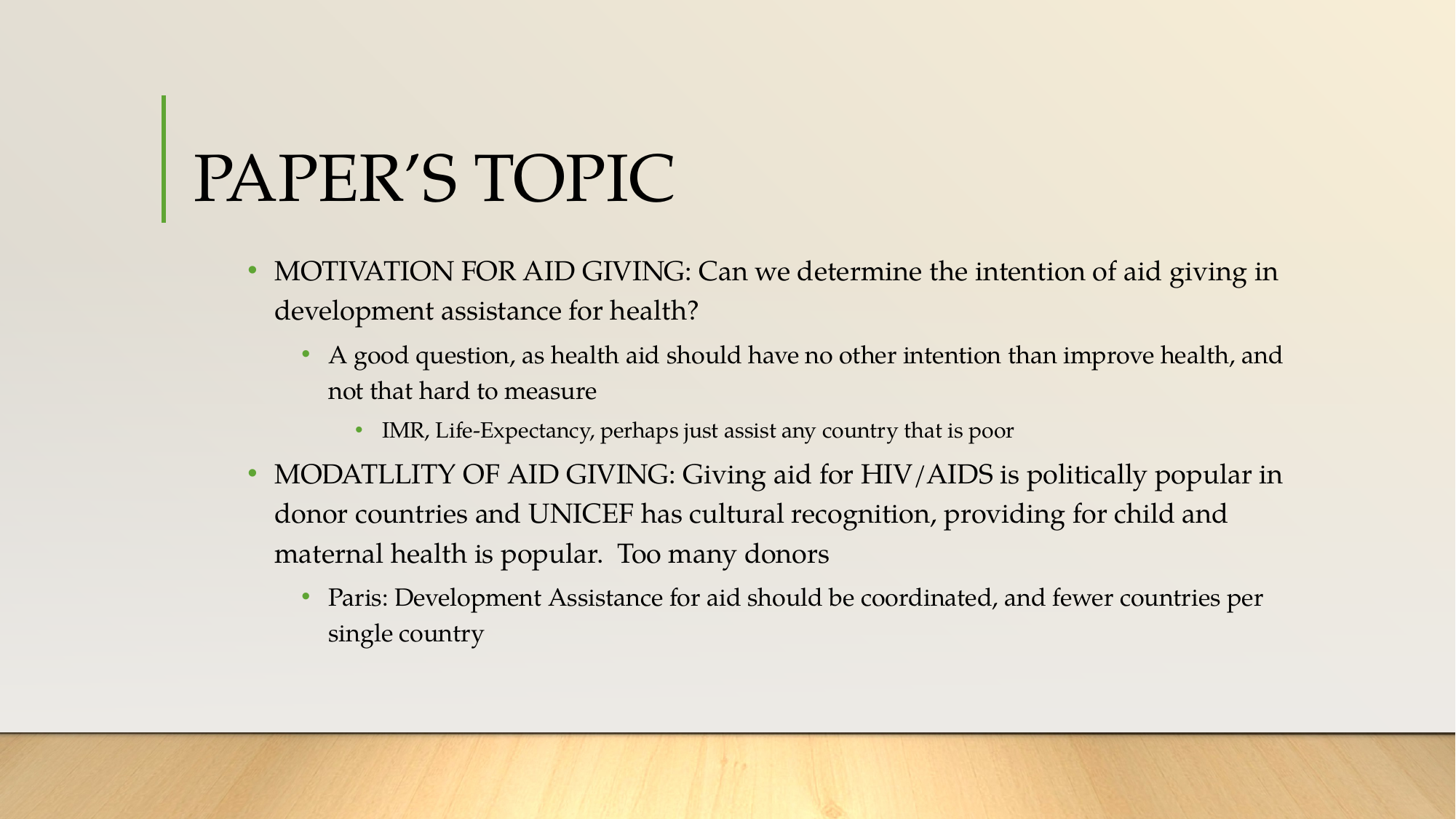

# PAPER’S TOPIC
MOTIVATION FOR AID GIVING: Can we determine the intention of aid giving in development assistance for health?
A good question, as health aid should have no other intention than improve health, and not that hard to measure
IMR, Life-Expectancy, perhaps just assist any country that is poor
MODATLLITY OF AID GIVING: Giving aid for HIV/AIDS is politically popular in donor countries and UNICEF has cultural recognition, providing for child and maternal health is popular.  Too many donors
Paris: Development Assistance for aid should be coordinated, and fewer countries per single country